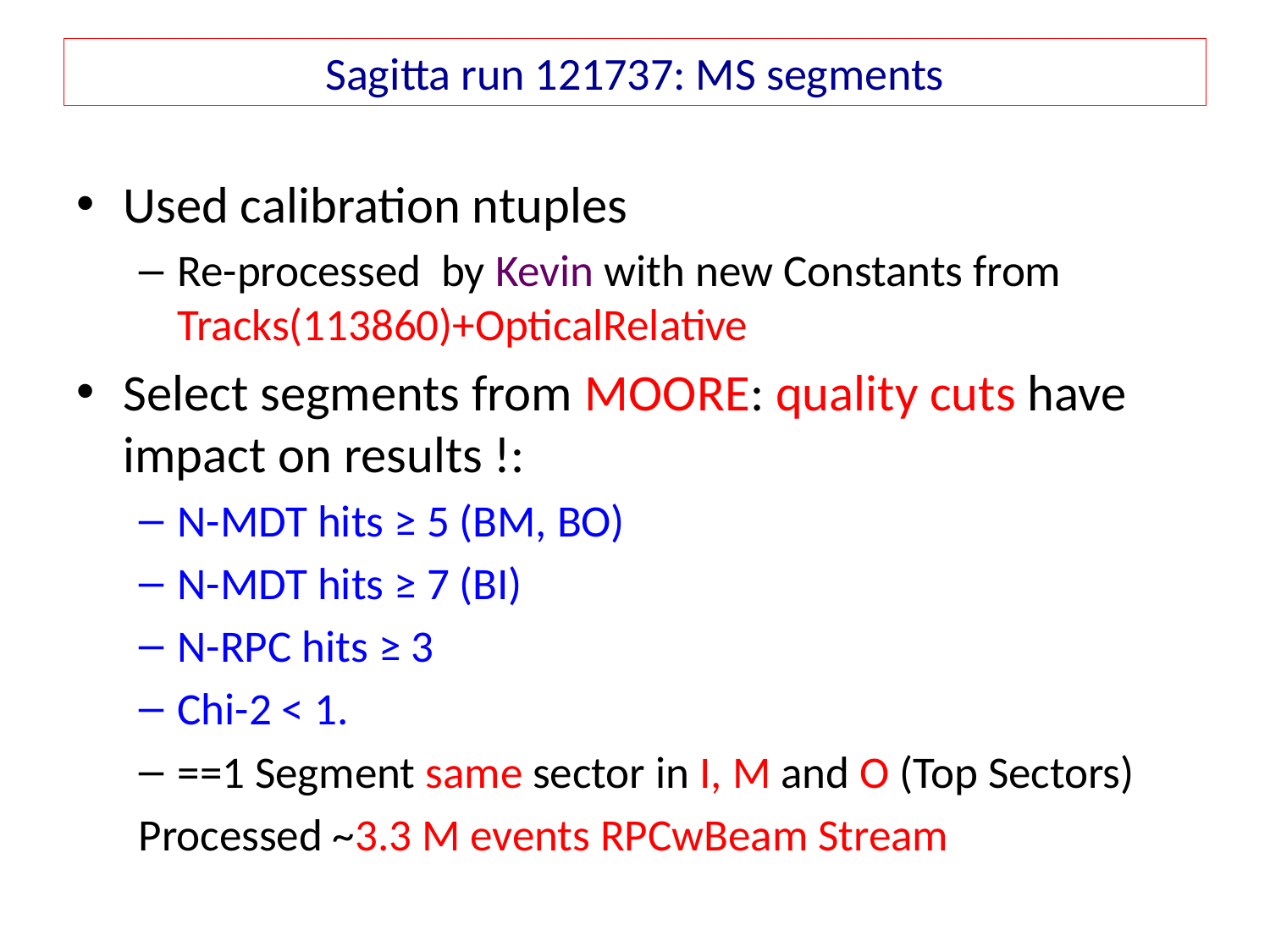

# Sagitta run 121737: MS segments
Used calibration ntuples
Re-processed  by Kevin with new Constants from Tracks(113860)+OpticalRelative
Select segments from MOORE: quality cuts have impact on results !:
N-MDT hits ≥ 5 (BM, BO)
N-MDT hits ≥ 7 (BI)
N-RPC hits ≥ 3
Chi-2 < 1.
==1 Segment same sector in I, M and O (Top Sectors)
Processed ~3.3 M events RPCwBeam Stream